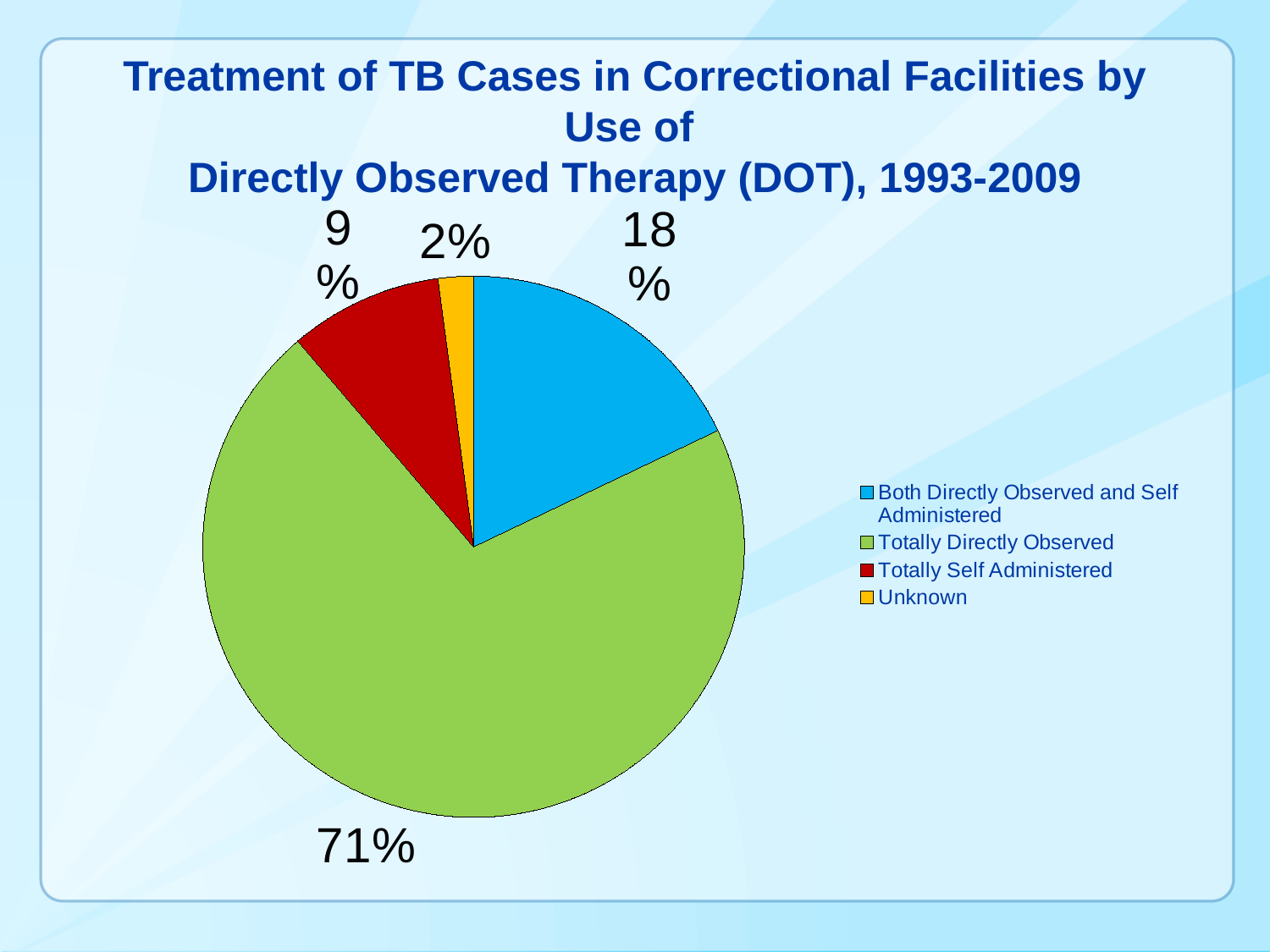

Treatment of TB Cases in Correctional Facilities by Use of
Directly Observed Therapy (DOT), 1993-2009

### Chart

| Category |  |
|---|---|
| Both Directly Observed and Self Administered  | 1861.0 |
| Totally Directly Observed | 7356.0 |
| Totally Self Administered | 949.0 |
| Unknown | 219.0 |

### Chart

| Category |
|---|